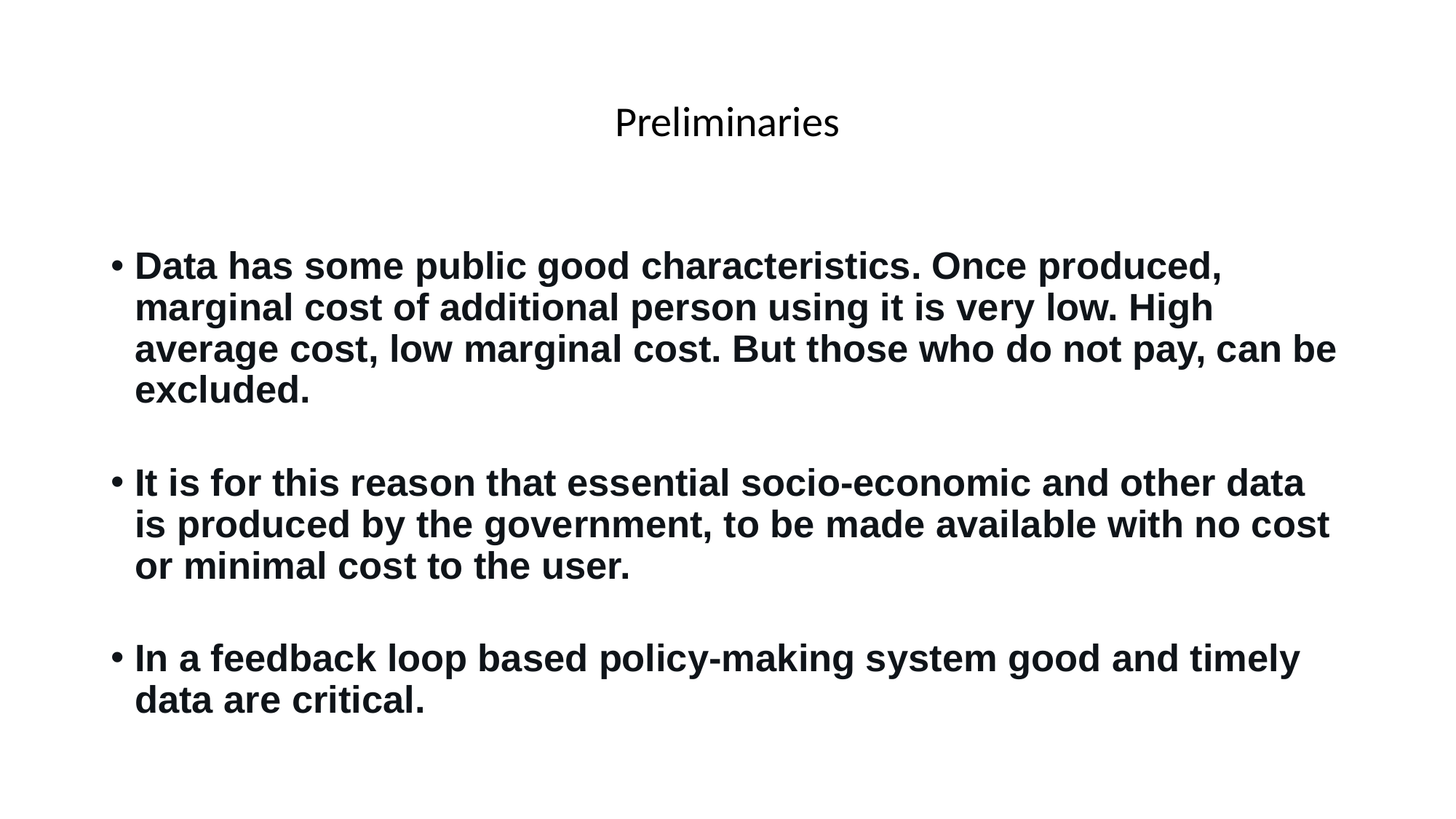

# Preliminaries

Data has some public good characteristics. Once produced, marginal cost of additional person using it is very low. High average cost, low marginal cost. But those who do not pay, can be excluded.

It is for this reason that essential socio-economic and other data is produced by the government, to be made available with no cost or minimal cost to the user.

In a feedback loop based policy-making system good and timely data are critical.